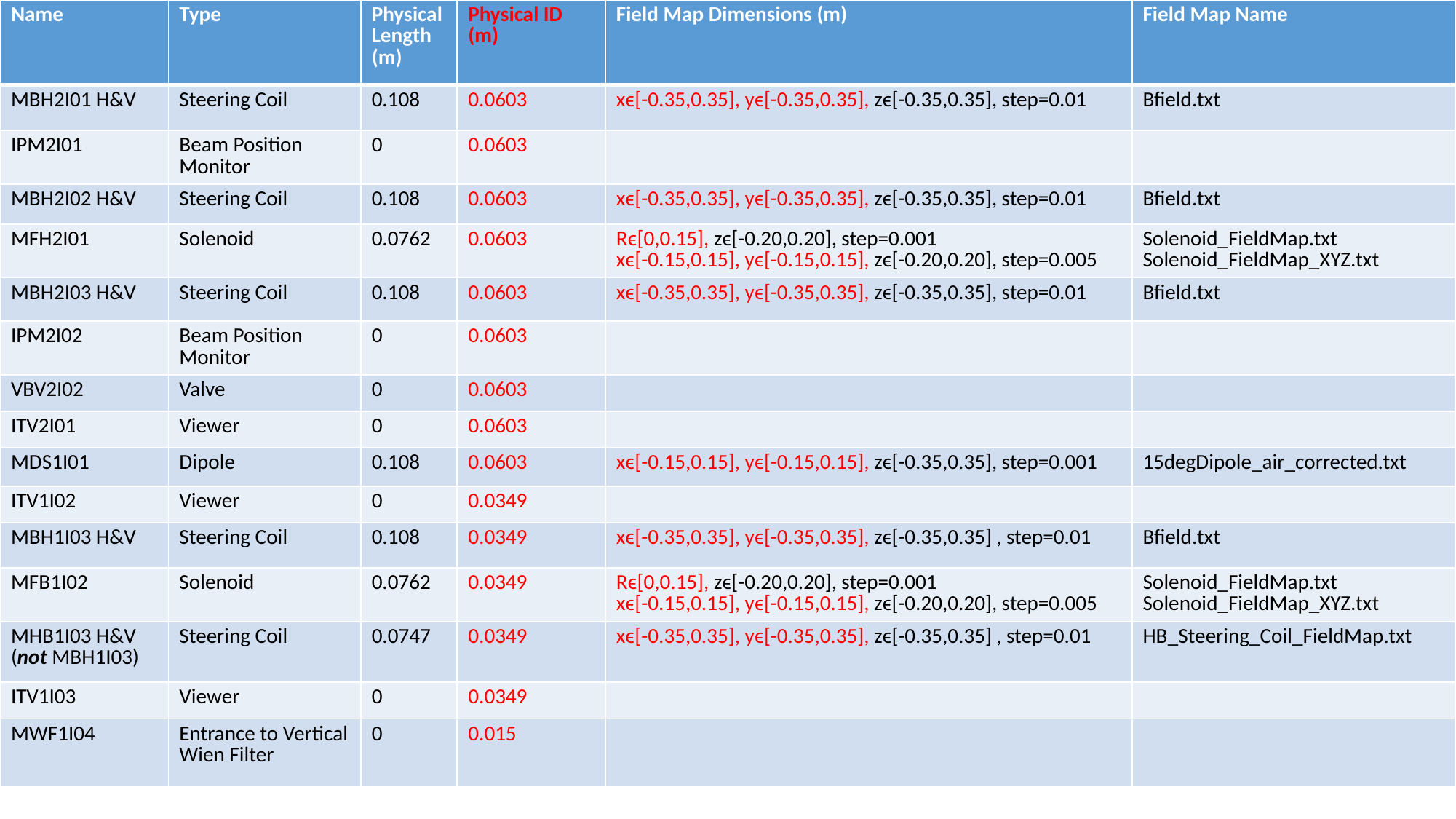

| Name | Type | Physical Length (m) | Physical ID (m) | Field Map Dimensions (m) | Field Map Name |
| --- | --- | --- | --- | --- | --- |
| MBH2I01 H&V | Steering Coil | 0.108 | 0.0603 | xϵ[-0.35,0.35], yϵ[-0.35,0.35], zϵ[-0.35,0.35], step=0.01 | Bfield.txt |
| IPM2I01 | Beam Position Monitor | 0 | 0.0603 |  |  |
| MBH2I02 H&V | Steering Coil | 0.108 | 0.0603 | xϵ[-0.35,0.35], yϵ[-0.35,0.35], zϵ[-0.35,0.35], step=0.01 | Bfield.txt |
| MFH2I01 | Solenoid | 0.0762 | 0.0603 | Rϵ[0,0.15], zϵ[-0.20,0.20], step=0.001 xϵ[-0.15,0.15], yϵ[-0.15,0.15], zϵ[-0.20,0.20], step=0.005 | Solenoid\_FieldMap.txt Solenoid\_FieldMap\_XYZ.txt |
| MBH2I03 H&V | Steering Coil | 0.108 | 0.0603 | xϵ[-0.35,0.35], yϵ[-0.35,0.35], zϵ[-0.35,0.35], step=0.01 | Bfield.txt |
| IPM2I02 | Beam Position Monitor | 0 | 0.0603 |  |  |
| VBV2I02 | Valve | 0 | 0.0603 |  |  |
| ITV2I01 | Viewer | 0 | 0.0603 |  |  |
| MDS1I01 | Dipole | 0.108 | 0.0603 | xϵ[-0.15,0.15], yϵ[-0.15,0.15], zϵ[-0.35,0.35], step=0.001 | 15degDipole\_air\_corrected.txt |
| ITV1I02 | Viewer | 0 | 0.0349 |  |  |
| MBH1I03 H&V | Steering Coil | 0.108 | 0.0349 | xϵ[-0.35,0.35], yϵ[-0.35,0.35], zϵ[-0.35,0.35] , step=0.01 | Bfield.txt |
| MFB1I02 | Solenoid | 0.0762 | 0.0349 | Rϵ[0,0.15], zϵ[-0.20,0.20], step=0.001 xϵ[-0.15,0.15], yϵ[-0.15,0.15], zϵ[-0.20,0.20], step=0.005 | Solenoid\_FieldMap.txt Solenoid\_FieldMap\_XYZ.txt |
| MHB1I03 H&V (not MBH1I03) | Steering Coil | 0.0747 | 0.0349 | xϵ[-0.35,0.35], yϵ[-0.35,0.35], zϵ[-0.35,0.35] , step=0.01 | HB\_Steering\_Coil\_FieldMap.txt |
| ITV1I03 | Viewer | 0 | 0.0349 |  |  |
| MWF1I04 | Entrance to Vertical Wien Filter | 0 | 0.015 |  |  |